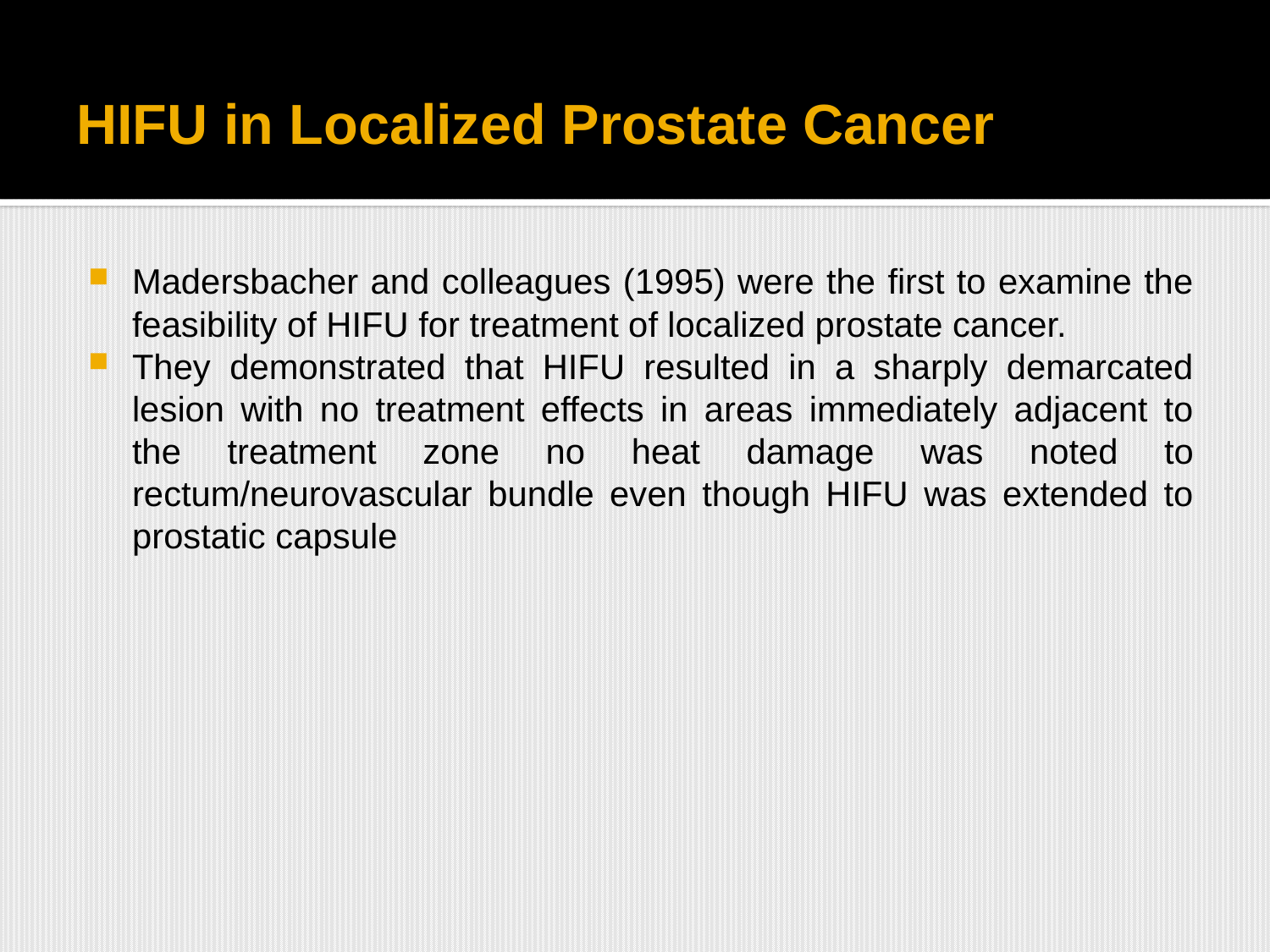

# HIFU in Localized Prostate Cancer
Madersbacher and colleagues (1995) were the first to examine the feasibility of HIFU for treatment of localized prostate cancer.
They demonstrated that HIFU resulted in a sharply demarcated lesion with no treatment effects in areas immediately adjacent to the treatment zone no heat damage was noted to rectum/neurovascular bundle even though HIFU was extended to prostatic capsule